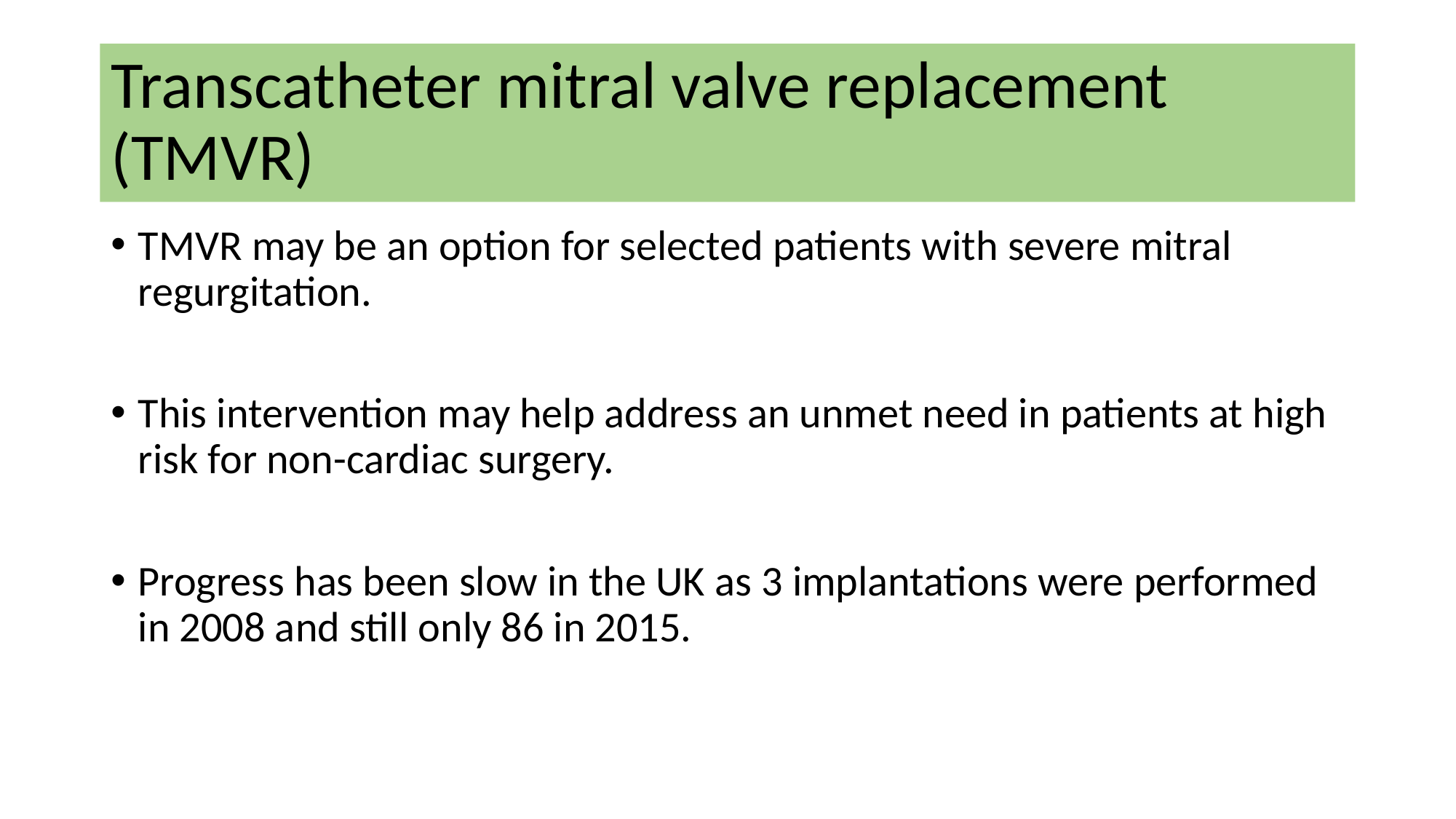

# Transcatheter mitral valve replacement (TMVR)
TMVR may be an option for selected patients with severe mitral regurgitation.

This intervention may help address an unmet need in patients at high risk for non-cardiac surgery.

Progress has been slow in the UK as 3 implantations were performed in 2008 and still only 86 in 2015.